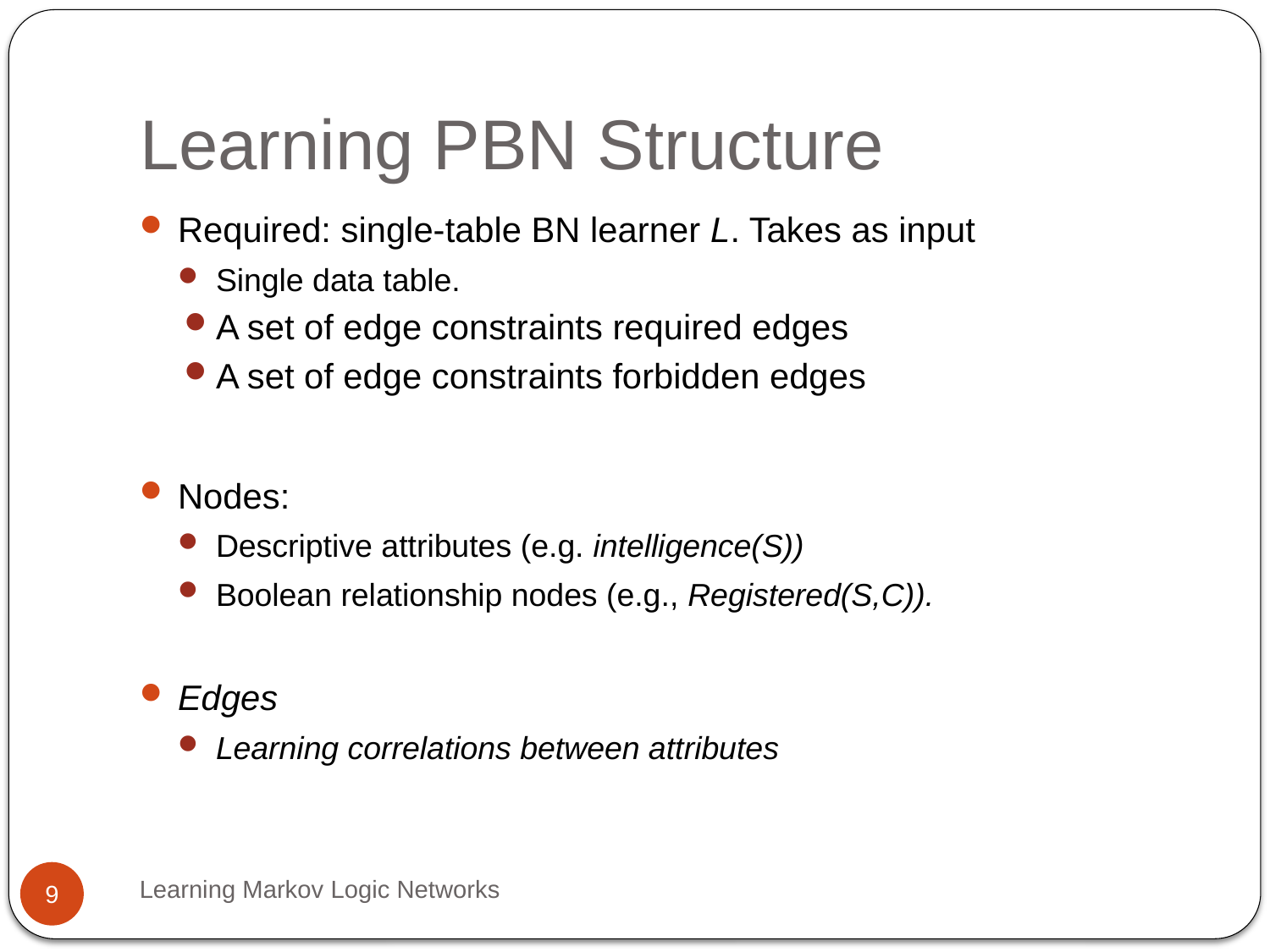

# Learning PBN Structure
Required: single-table BN learner L. Takes as input
Single data table.
A set of edge constraints required edges
A set of edge constraints forbidden edges

Nodes:
Descriptive attributes (e.g. intelligence(S))
Boolean relationship nodes (e.g., Registered(S,C)).

Edges
Learning correlations between attributes

Learning Markov Logic Networks
9